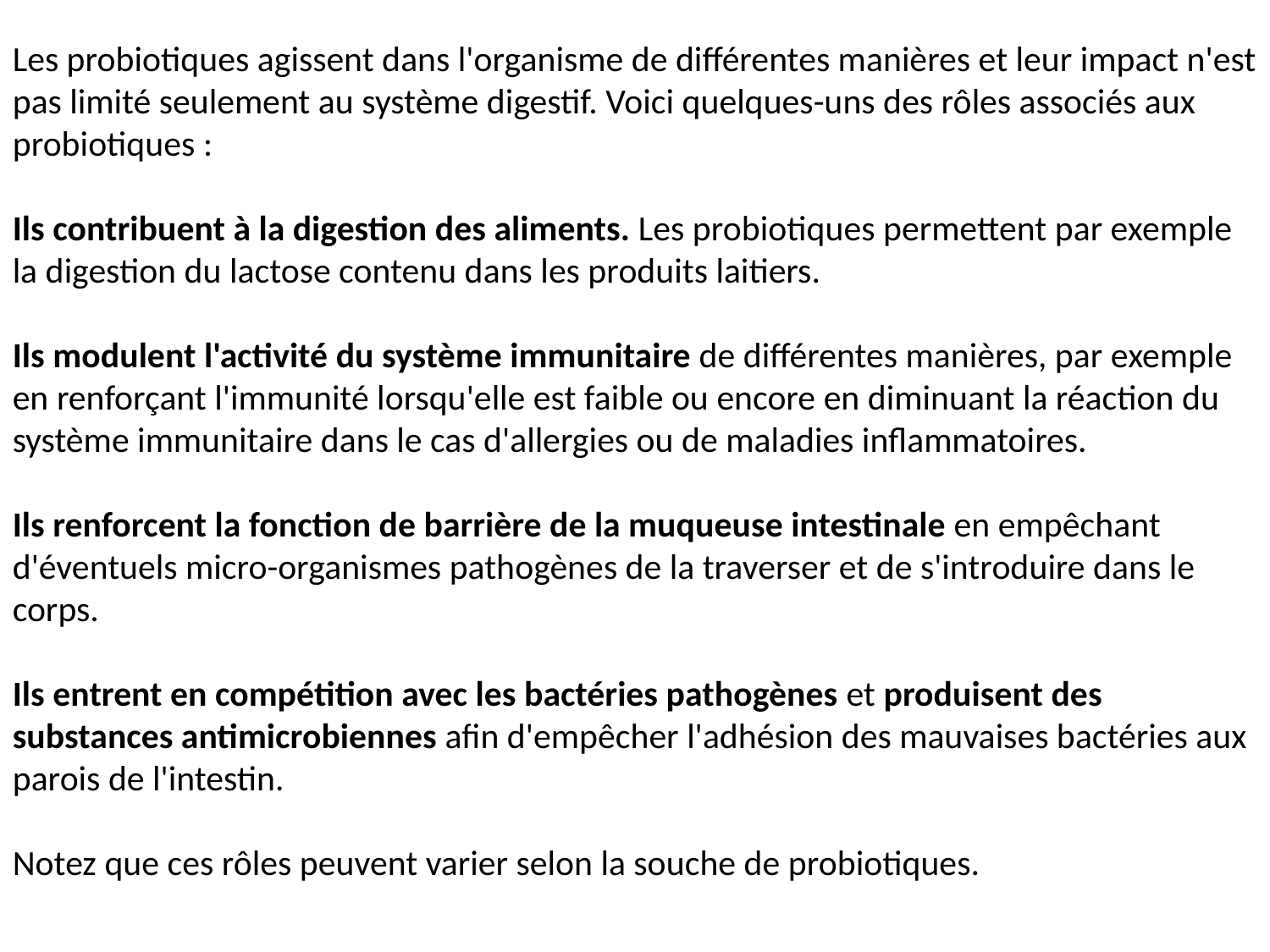

Les probiotiques agissent dans l'organisme de différentes manières et leur impact n'est pas limité seulement au système digestif. Voici quelques-uns des rôles associés aux probiotiques :

Ils contribuent à la digestion des aliments. Les probiotiques permettent par exemple la digestion du lactose contenu dans les produits laitiers.

Ils modulent l'activité du système immunitaire de différentes manières, par exemple en renforçant l'immunité lorsqu'elle est faible ou encore en diminuant la réaction du système immunitaire dans le cas d'allergies ou de maladies inflammatoires.

Ils renforcent la fonction de barrière de la muqueuse intestinale en empêchant d'éventuels micro-organismes pathogènes de la traverser et de s'introduire dans le corps.

Ils entrent en compétition avec les bactéries pathogènes et produisent des substances antimicrobiennes afin d'empêcher l'adhésion des mauvaises bactéries aux parois de l'intestin.

Notez que ces rôles peuvent varier selon la souche de probiotiques.